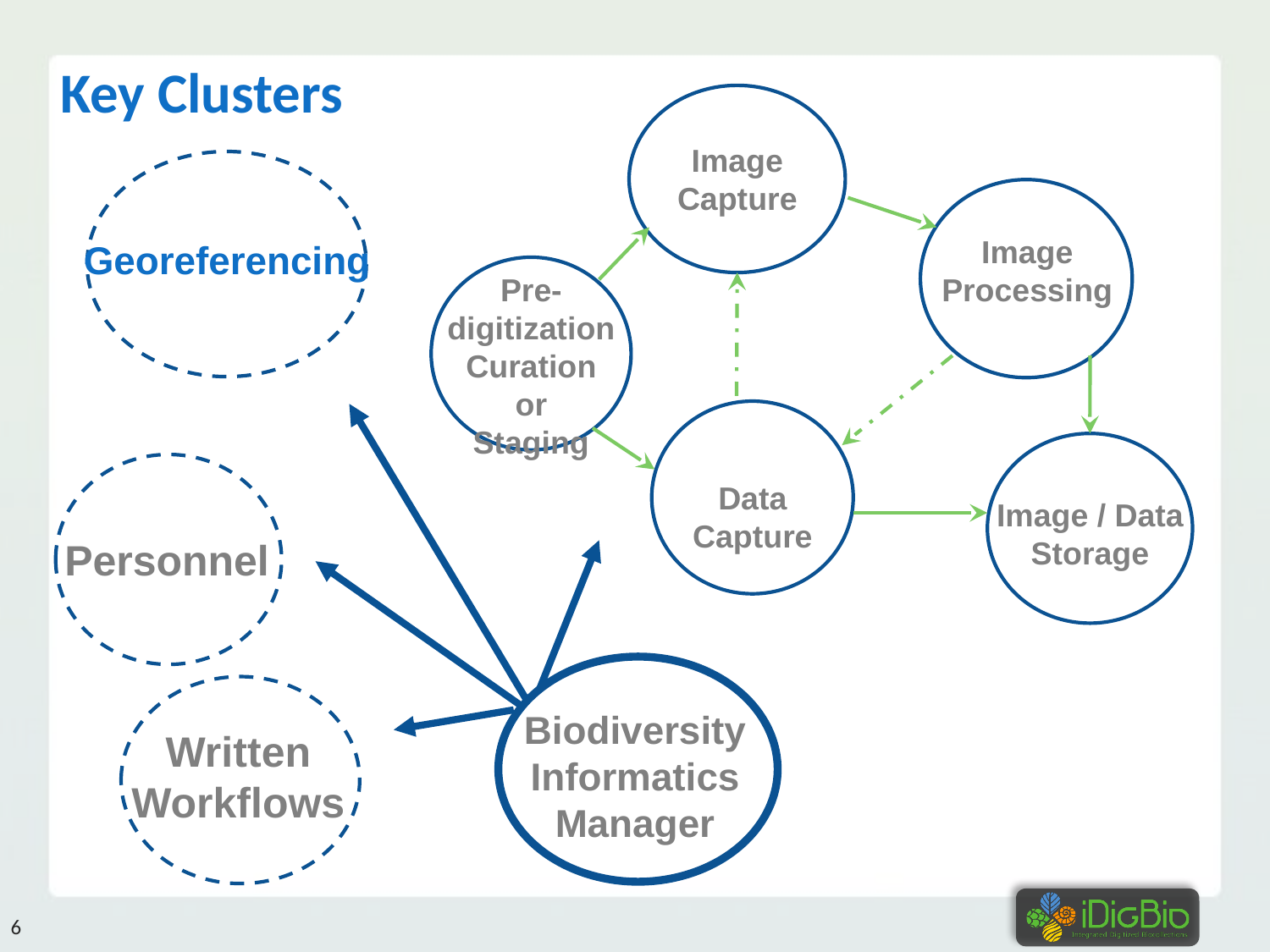

# Key Clusters

Image Capture

Georeferencing

Image Processing

Pre-digitization Curation or
Staging

Data Capture

Image / Data Storage

Personnel

Biodiversity Informatics Manager

Written
Workflows
6